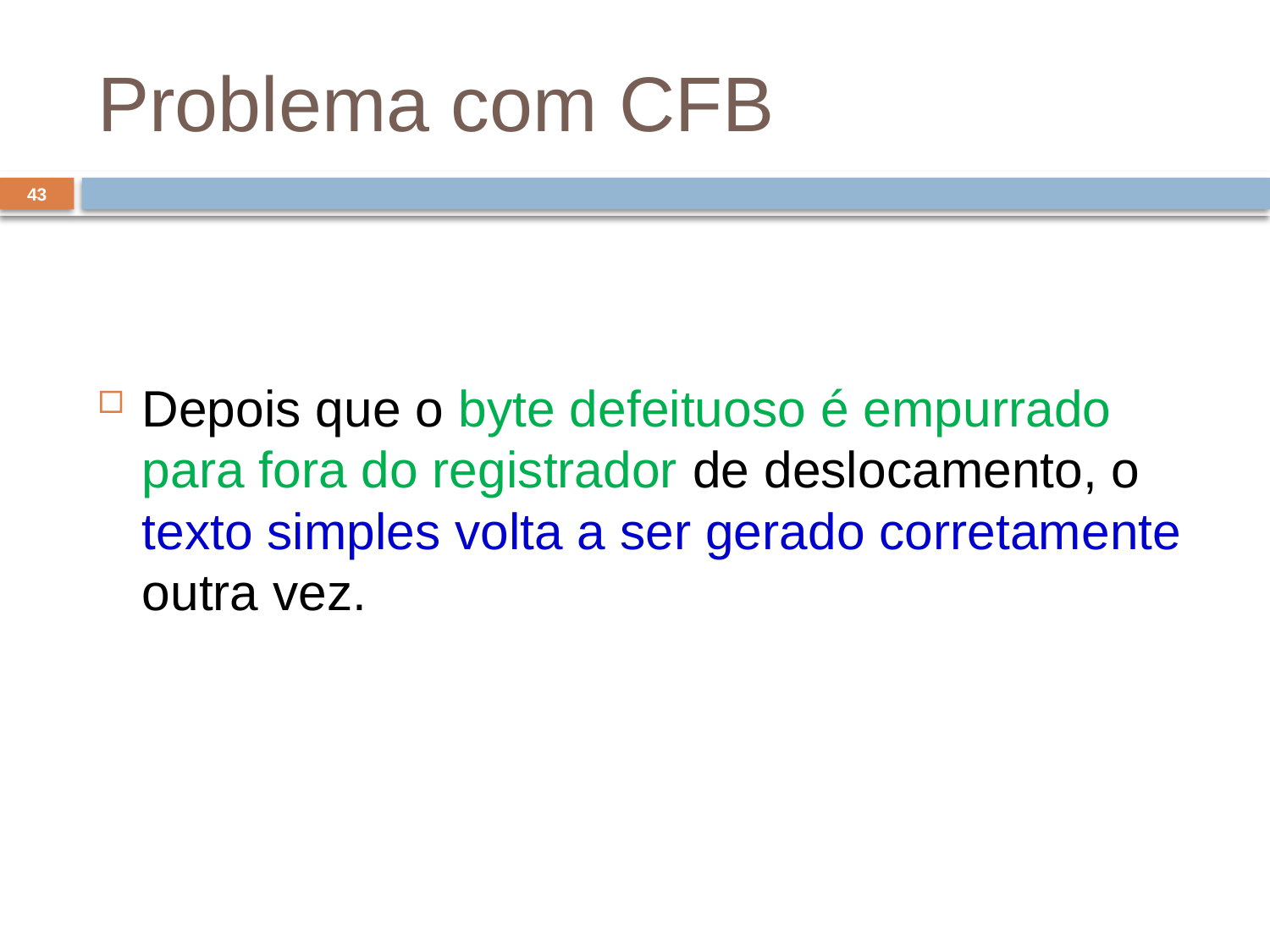

# Problema com CFB
43

Depois que o byte defeituoso é empurrado para fora do registrador de deslocamento, o texto simples volta a ser gerado corretamente outra vez.